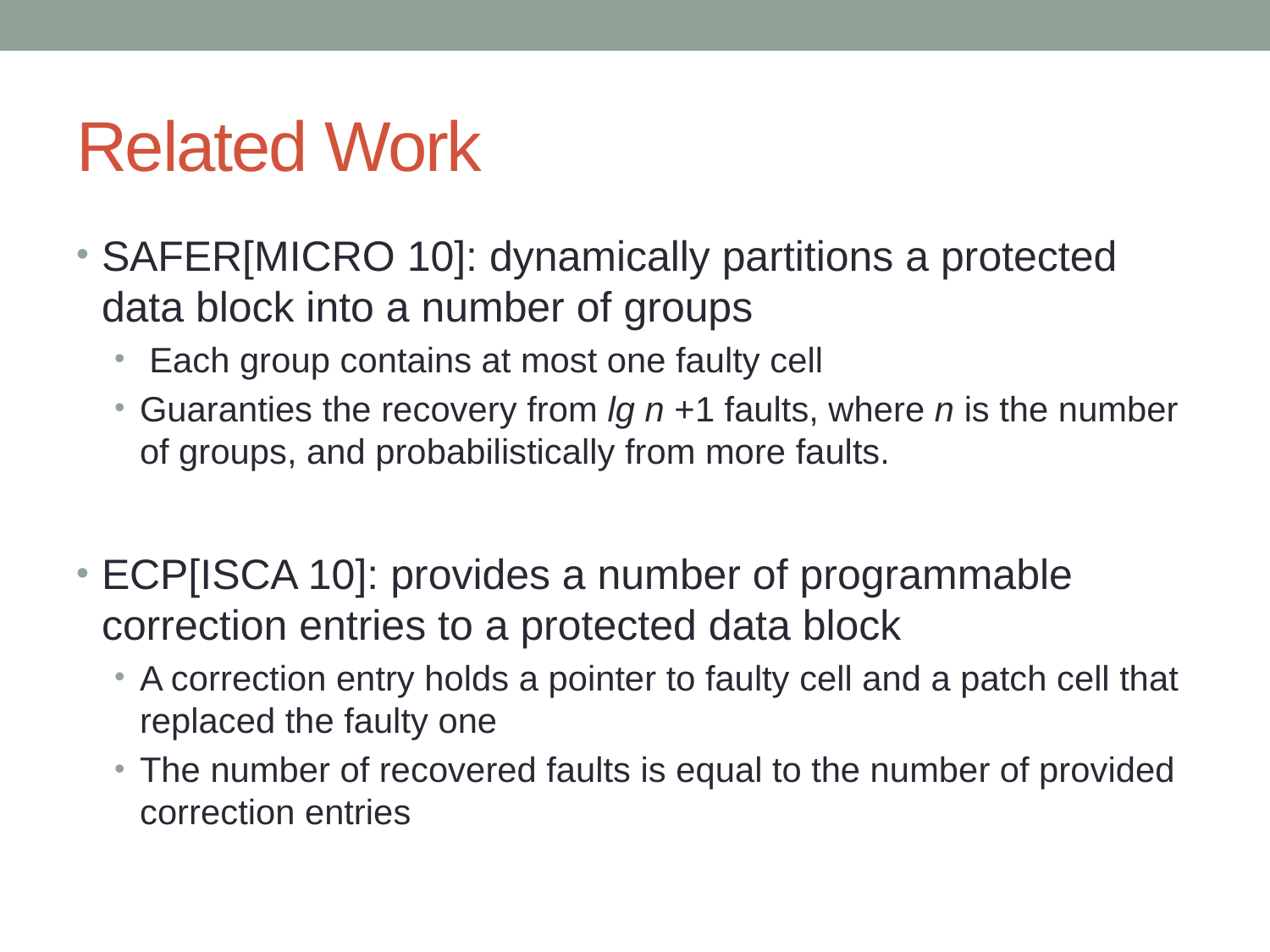

# Related Work
SAFER[MICRO 10]: dynamically partitions a protected data block into a number of groups
 Each group contains at most one faulty cell
Guaranties the recovery from lg n +1 faults, where n is the number of groups, and probabilistically from more faults.

ECP[ISCA 10]: provides a number of programmable correction entries to a protected data block
A correction entry holds a pointer to faulty cell and a patch cell that replaced the faulty one
The number of recovered faults is equal to the number of provided correction entries